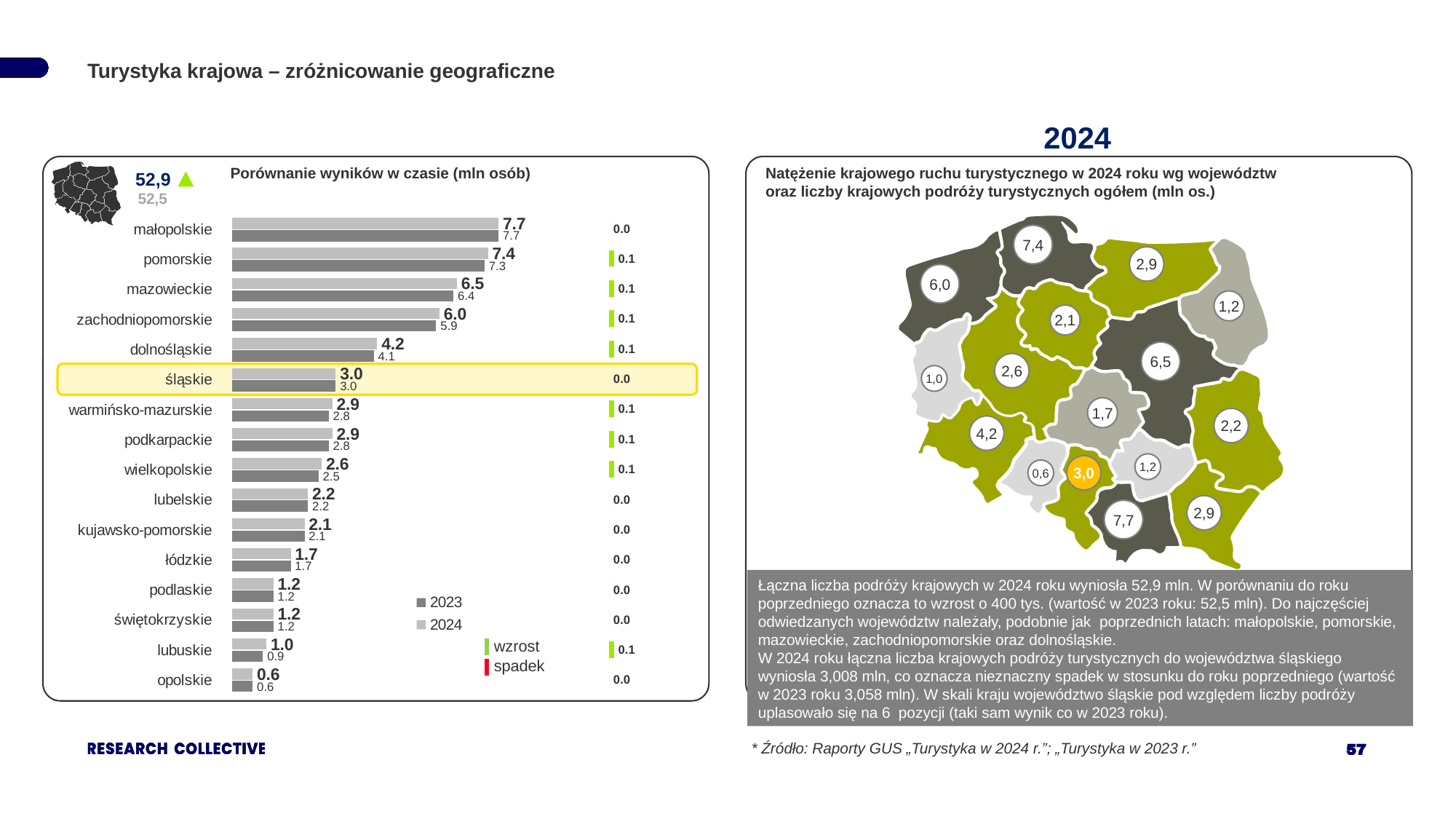

Turystyka krajowa – zróżnicowanie geograficzne
2024

Porównanie wyników w czasie (mln osób)
Natężenie krajowego ruchu turystycznego w 2024 roku wg województw
oraz liczby krajowych podróży turystycznych ogółem (mln os.)

52,9

52,5

### Chart

| Category | zmiana r/r |
|---|---|
|  | 0.0 |
|  | 0.1 |
|  | 0.1 |
|  | 0.1 |
|  | 0.1 |
|  | 0.0 |
|  | 0.1 |
|  | 0.1 |
|  | 0.1 |
|  | 0.0 |
|  | 0.0 |
|  | 0.0 |
|  | 0.0 |
|  | 0.0 |
|  | 0.1 |
|  | 0.0 |

### Chart

| Category | 2024 | 2023 |
|---|---|---|
| małopolskie   | 7.7 | 7.7 |
| pomorskie   | 7.4 | 7.3 |
| mazowieckie   | 6.5 | 6.4 |
| zachodniopomorskie   | 6.0 | 5.9 |
| dolnośląskie   | 4.2 | 4.1 |
| śląskie   | 3.0 | 3.0 |
| warmińsko-mazurskie   | 2.9 | 2.8 |
| podkarpackie   | 2.9 | 2.8 |
| wielkopolskie   | 2.6 | 2.5 |
| lubelskie   | 2.2 | 2.2 |
| kujawsko-pomorskie   | 2.1 | 2.1 |
| łódzkie   | 1.7 | 1.7 |
| podlaskie   | 1.2 | 1.2 |
| świętokrzyskie   | 1.2 | 1.2 |
| lubuskie   | 1.0 | 0.9 |
| opolskie   | 0.6 | 0.6 |

7,4
2,9
6,0
1,2
2,1
6,5
2,6

1,0
1,7
2,2
4,2
1,2
3,0
0,6
2,9
7,7
Łączna liczba podróży krajowych w 2024 roku wyniosła 52,9 mln. W porównaniu do roku poprzedniego oznacza to wzrost o 400 tys. (wartość w 2023 roku: 52,5 mln). Do najczęściej odwiedzanych województw należały, podobnie jak  poprzednich latach: małopolskie, pomorskie, mazowieckie, zachodniopomorskie oraz dolnośląskie.
W 2024 roku łączna liczba krajowych podróży turystycznych do województwa śląskiego wyniosła 3,008 mln, co oznacza nieznaczny spadek w stosunku do roku poprzedniego (wartość w 2023 roku 3,058 mln). W skali kraju województwo śląskie pod względem liczby podróży uplasowało się na 6  pozycji (taki sam wynik co w 2023 roku).
|  | wzrost |
| --- | --- |
|  | spadek |
* Źródło: Raporty GUS „Turystyka w 2024 r.”; „Turystyka w 2023 r.”